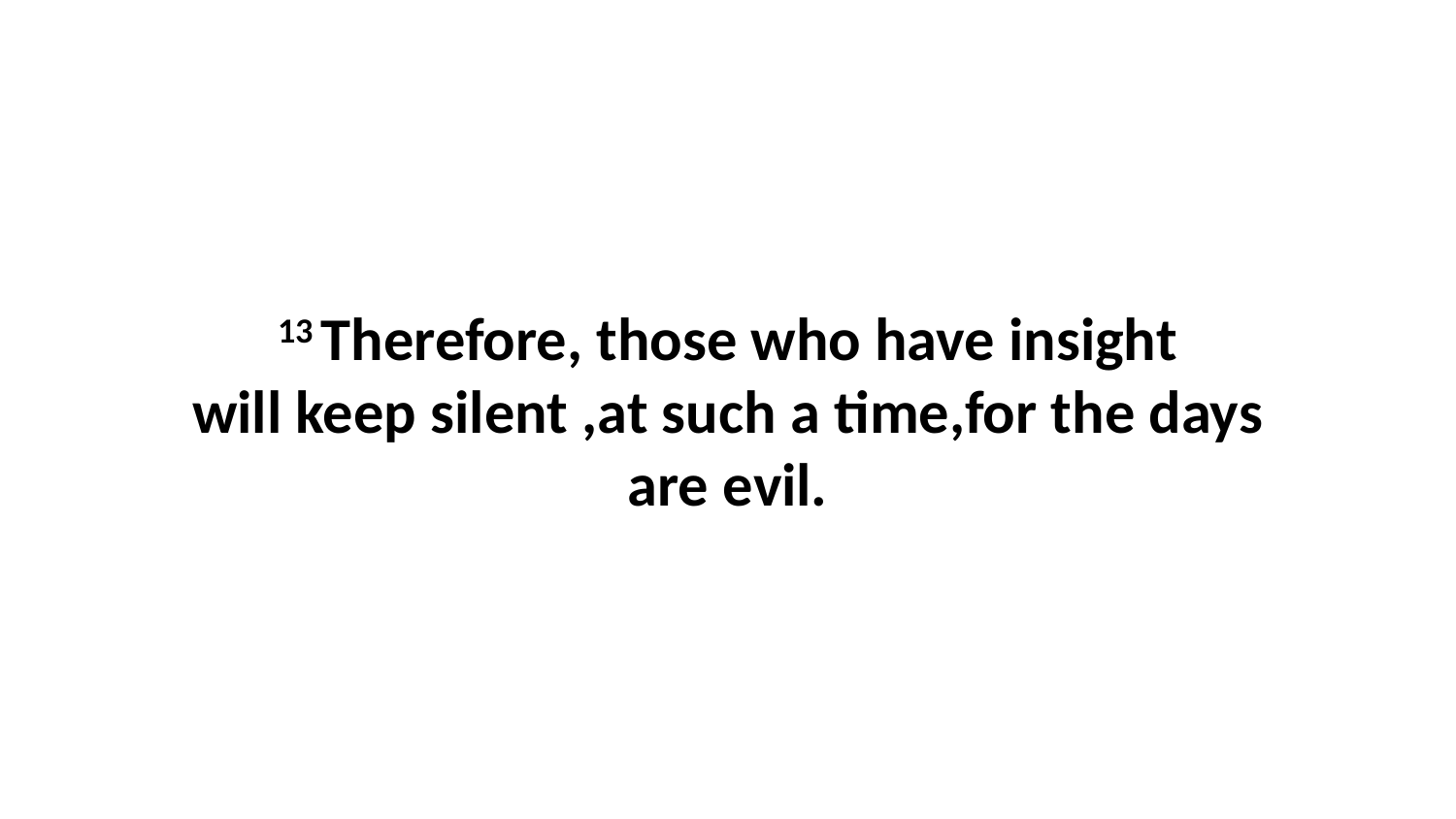

13 Therefore, those who have insight will keep silent ,at such a time,for the days are evil.